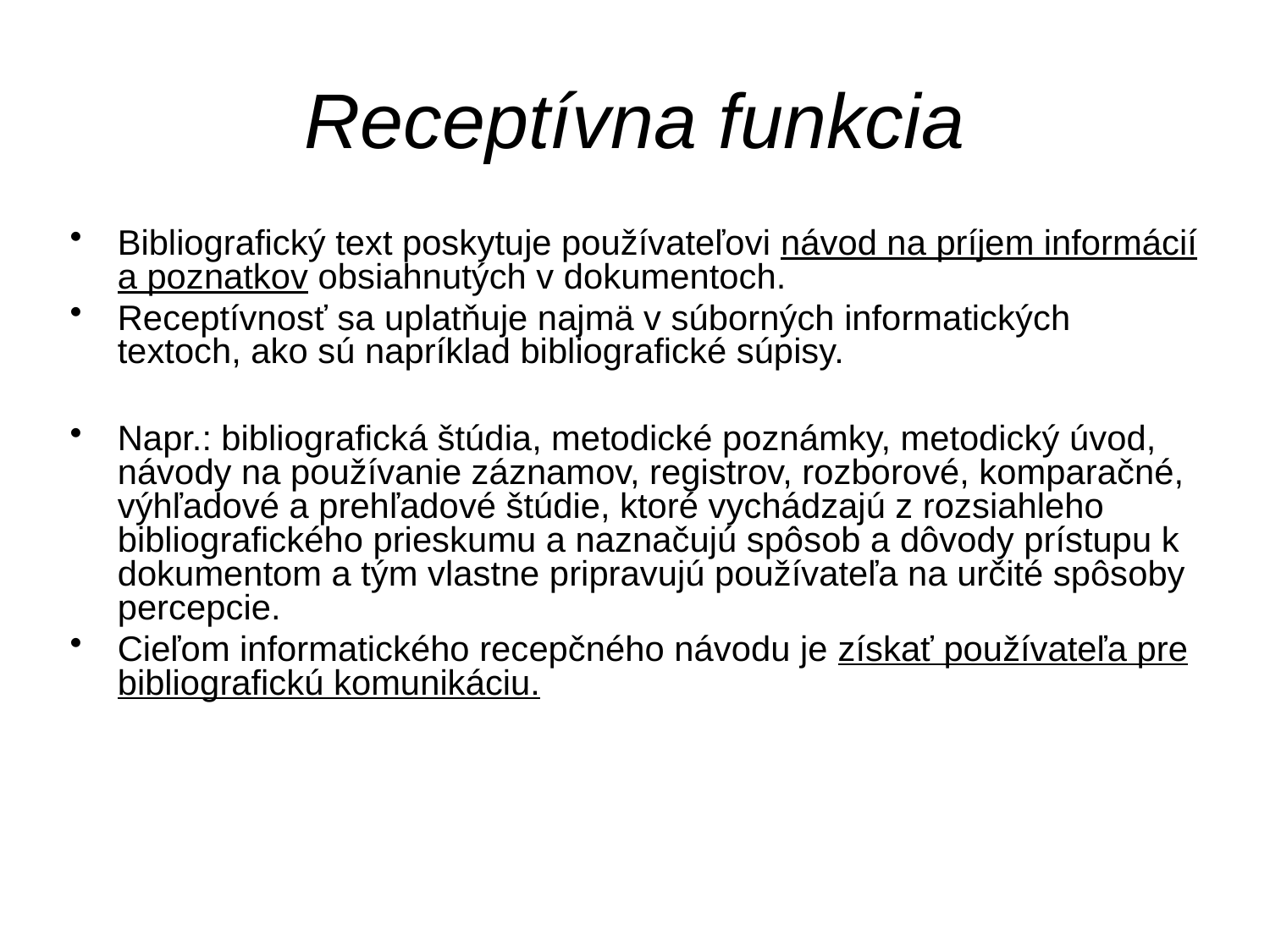

# Receptívna funkcia
Bibliografický text poskytuje používateľovi návod na príjem informácií a poznatkov obsiahnutých v dokumentoch.
Receptívnosť sa uplatňuje najmä v súborných informatických textoch, ako sú napríklad bibliografické súpisy.

Napr.: bibliografická štúdia, metodické poznámky, metodický úvod, návody na používanie záznamov, registrov, rozborové, komparačné, výhľadové a prehľadové štúdie, ktoré vychádzajú z rozsiahleho bibliografického prieskumu a naznačujú spôsob a dôvody prístupu k dokumentom a tým vlastne pripravujú používateľa na určité spôsoby percepcie.
Cieľom informatického recepčného návodu je získať používateľa pre bibliografickú komunikáciu.